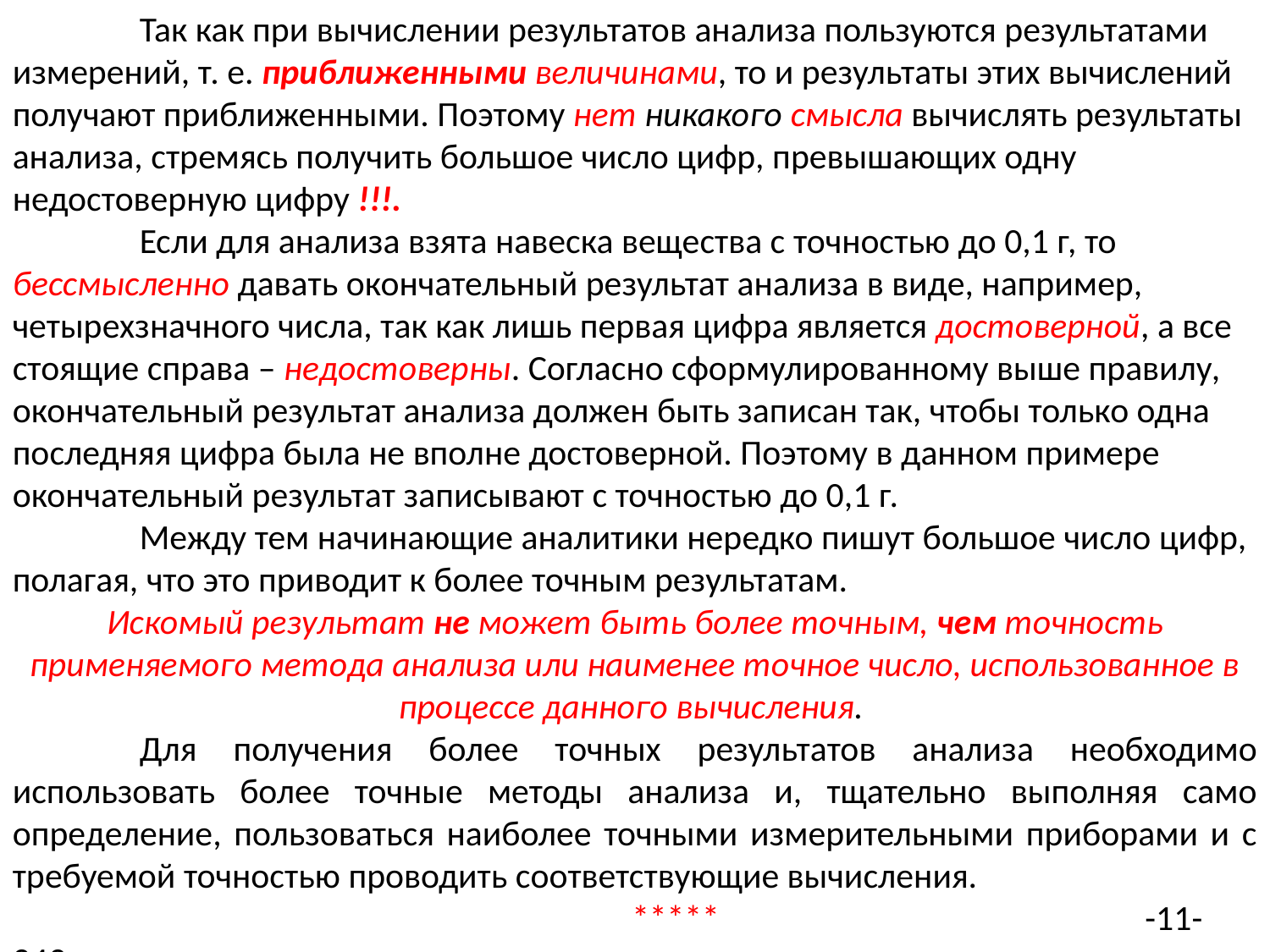

Так как при вычислении результатов анализа пользуются результатами измерений, т. е. приближенными величинами, то и результаты этих вычислений получают приближенными. Поэтому нет никакого смысла вычислять результаты анализа, стремясь получить большое число цифр, превышающих одну недостоверную цифру !!!.
	Если для анализа взята навеска вещества с точностью до 0,1 г, то бессмысленно давать окончательный результат анализа в виде, например, четырехзначного числа, так как лишь первая цифра является достоверной, а все стоящие справа – недостоверны. Согласно сформулированному выше правилу, окончательный результат анализа должен быть записан так, чтобы только одна последняя цифра была не вполне достоверной. Поэтому в данном примере окончательный результат записывают с точностью до 0,1 г.
	Между тем начинающие аналитики нередко пишут большое число цифр, полагая, что это приводит к более точным результатам.
Искомый результат не может быть более точным, чем точность применяемого метода анализа или наименее точное число, использованное в процессе данного вычисления.
	Для получения более точных результатов анализа необходимо использовать более точные методы анализа и, тщательно выполняя само определение, пользоваться наиболее точными измерительными приборами и с требуемой точностью проводить соответствующие вычисления.
                                                                             *****                                                     -11-243-